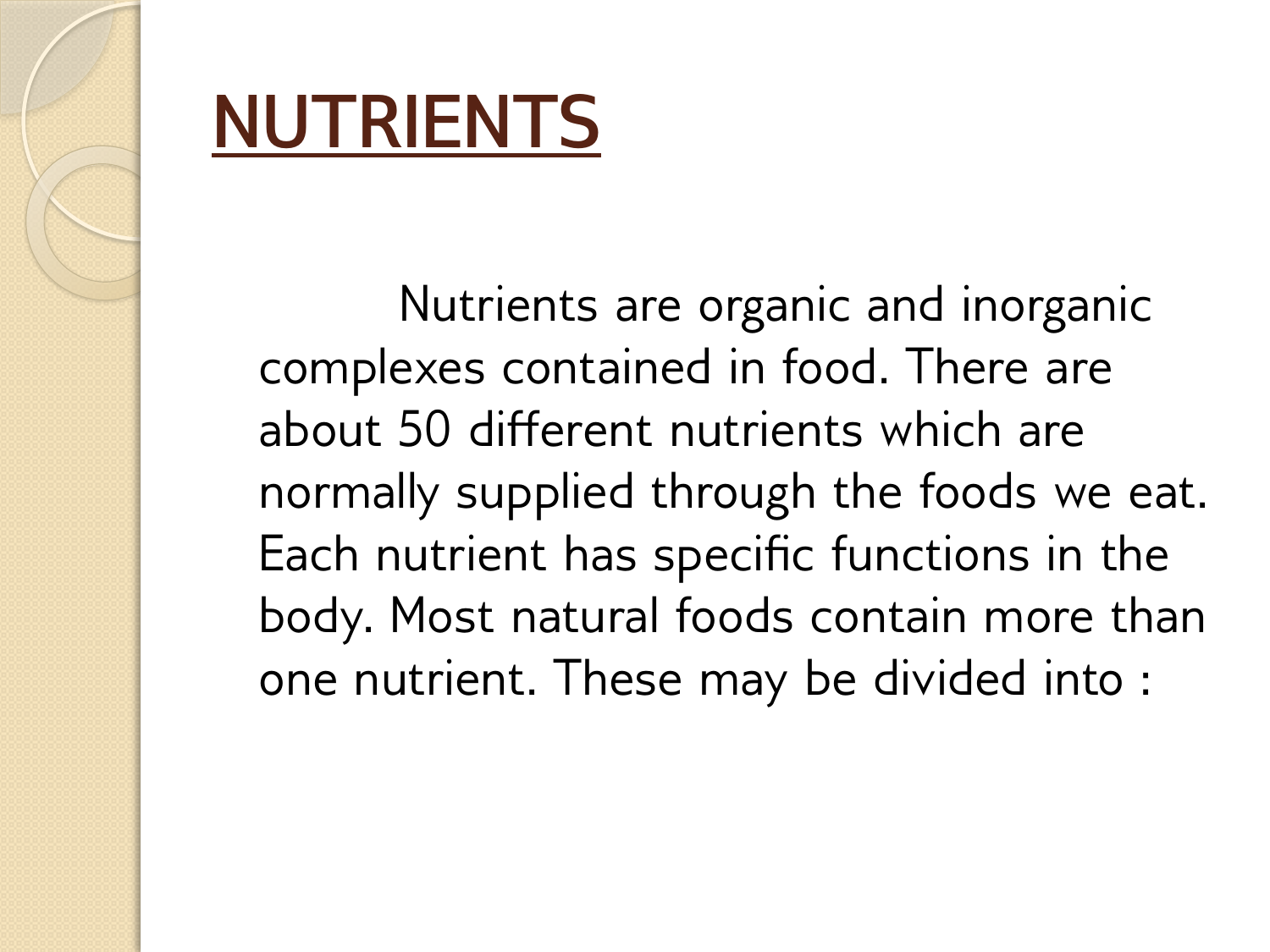

# NUTRIENTS
         Nutrients are organic and inorganic complexes contained in food. There are about 50 different nutrients which are normally supplied through the foods we eat. Each nutrient has specific functions in the body. Most natural foods contain more than one nutrient. These may be divided into :